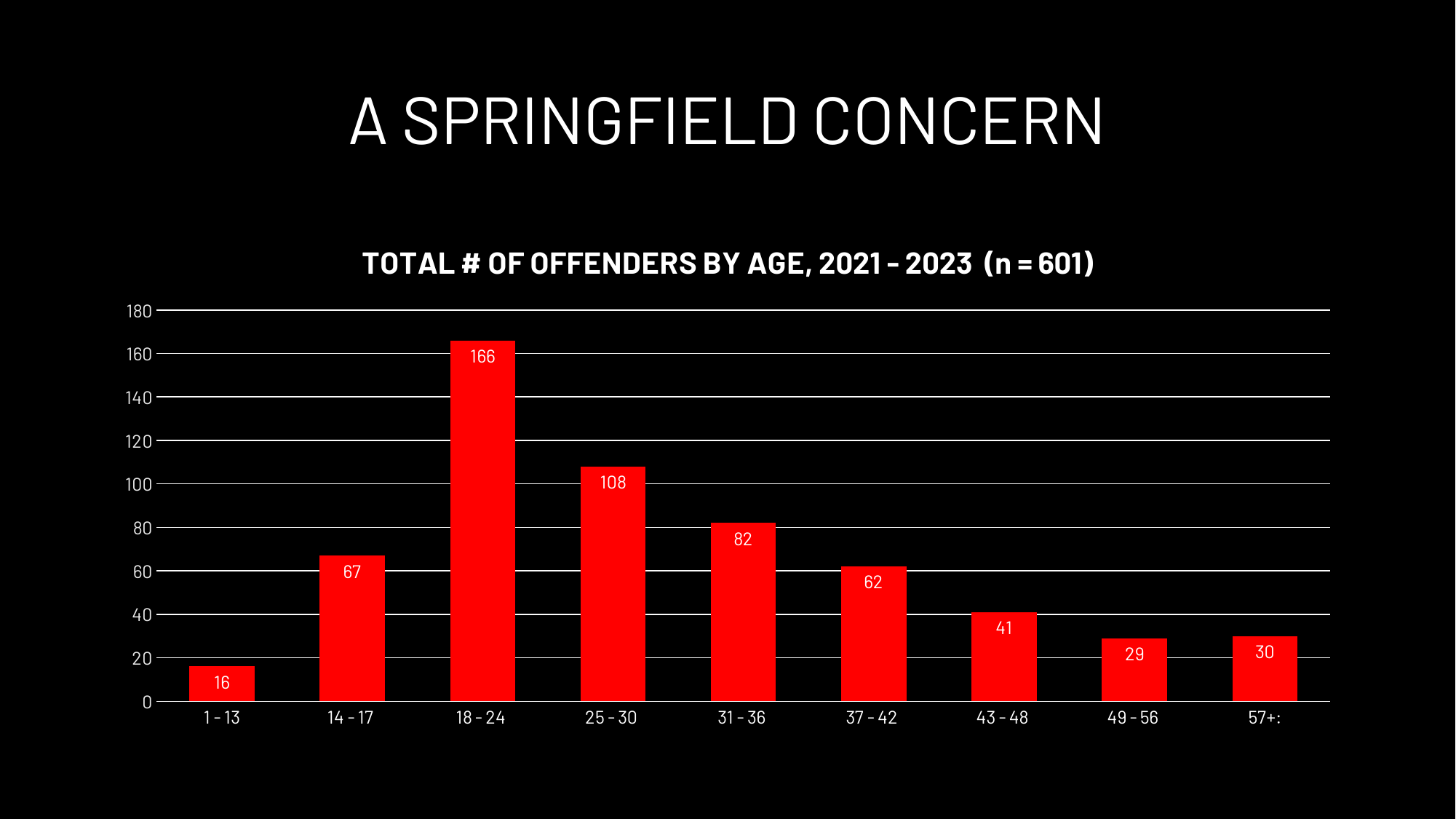

# A SPRINGFIELD CONCERN

### Chart: TOTAL # OF OFFENDERS BY AGE, 2021 - 2023  (n = 601)

| Category | Total |
|---|---|
|   1 - 13   | 16.0 |
|  14 - 17   | 67.0 |
|  18 - 24   | 166.0 |
|  25 - 30   | 108.0 |
|  31 - 36   | 82.0 |
|  37 - 42   | 62.0 |
|  43 - 48   | 41.0 |
|  49 - 56   | 29.0 |
|  57+:  | 30.0 |